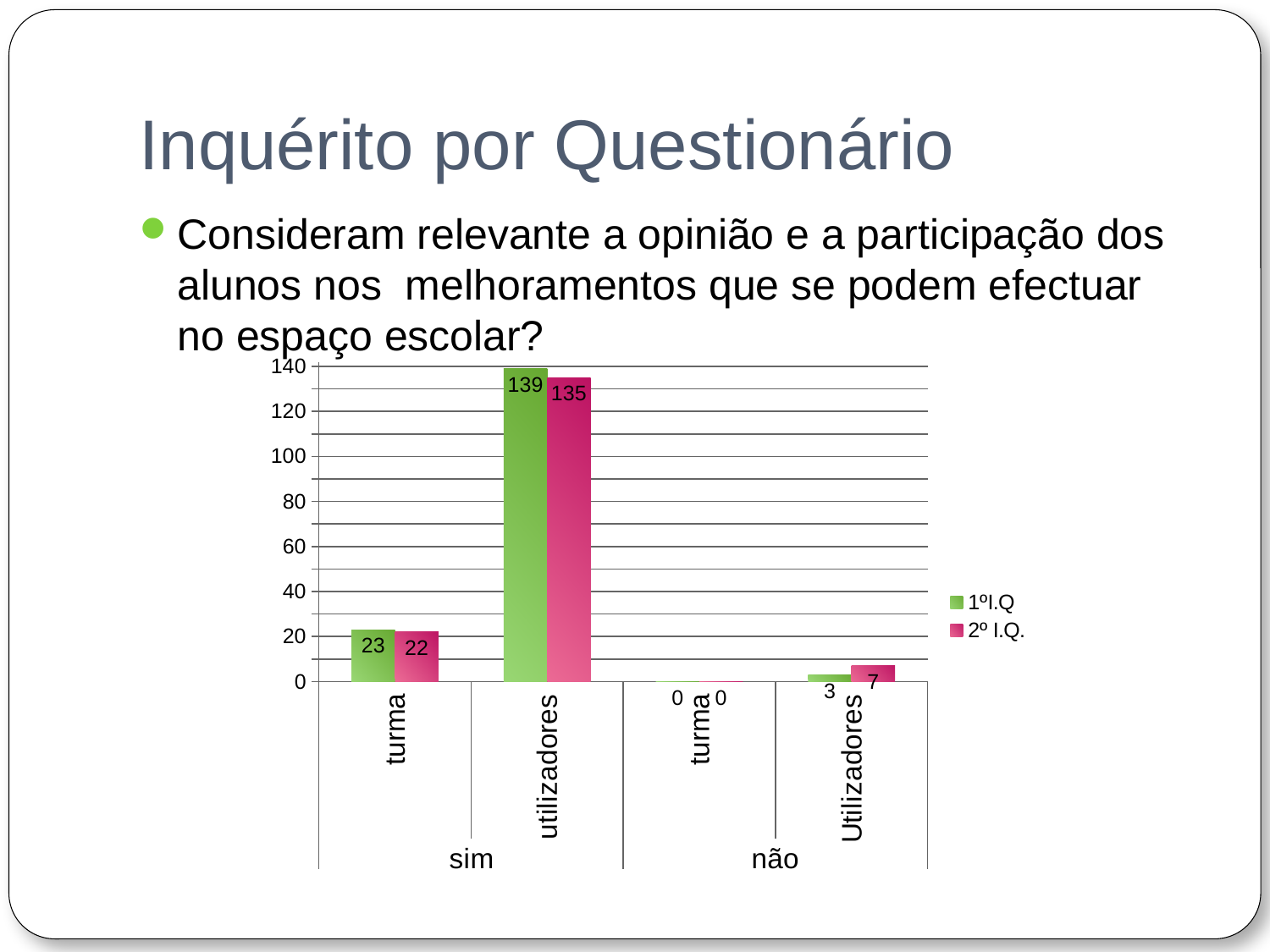

# Inquérito por Questionário
Consideram relevante a opinião e a participação dos alunos nos  melhoramentos que se podem efectuar no espaço escolar?

### Chart

| Category | 1ºI.Q | 2º I.Q. |
|---|---|---|
| turma | 23.0 | 22.0 |
| utilizadores | 139.0 | 135.0 |
| turma | 0.0 | 0.0 |
| Utilizadores | 3.0 | 7.0 |